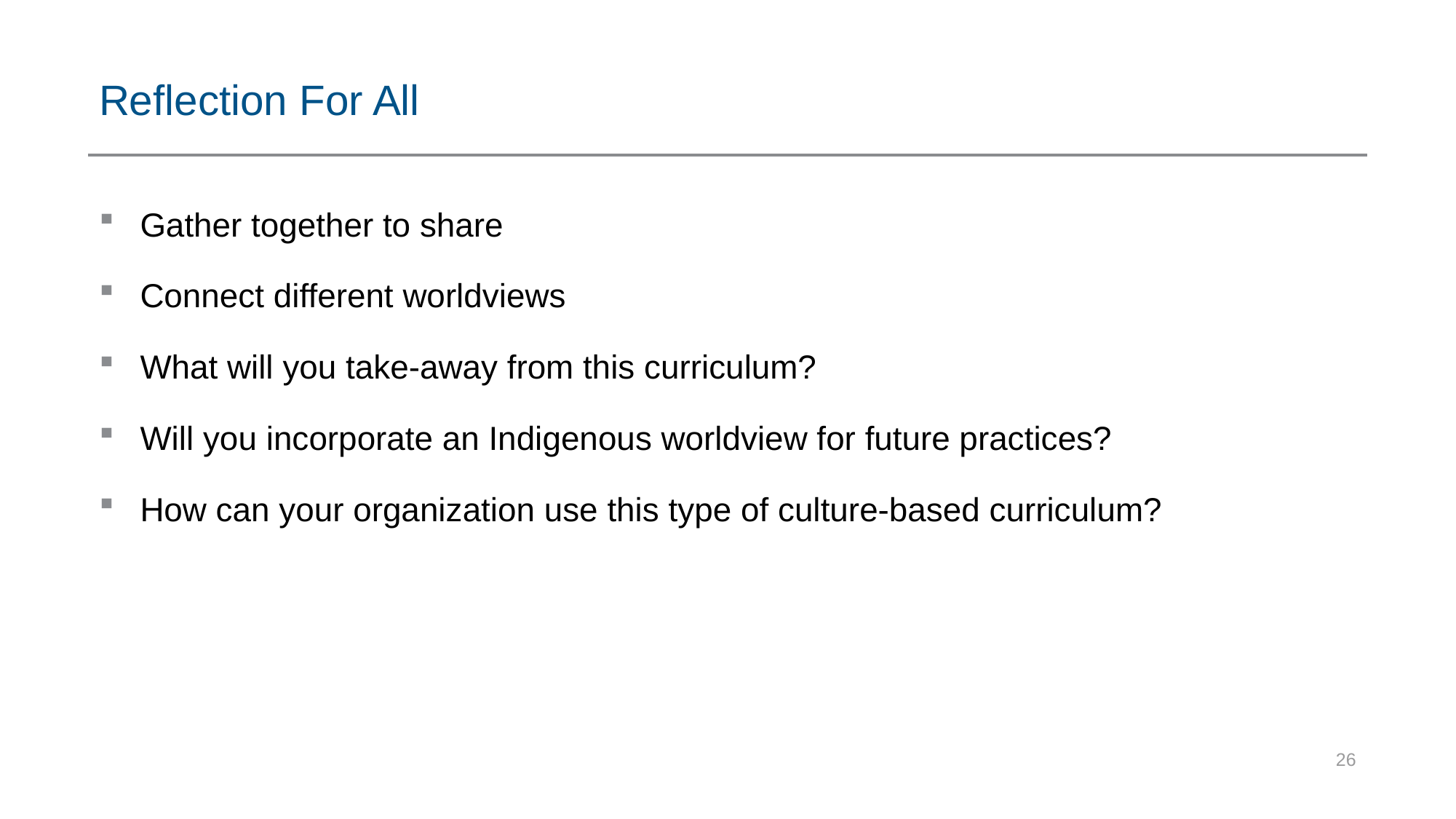

# Reflection For All
Gather together to share
Connect different worldviews
What will you take-away from this curriculum?
Will you incorporate an Indigenous worldview for future practices?
How can your organization use this type of culture-based curriculum?

26